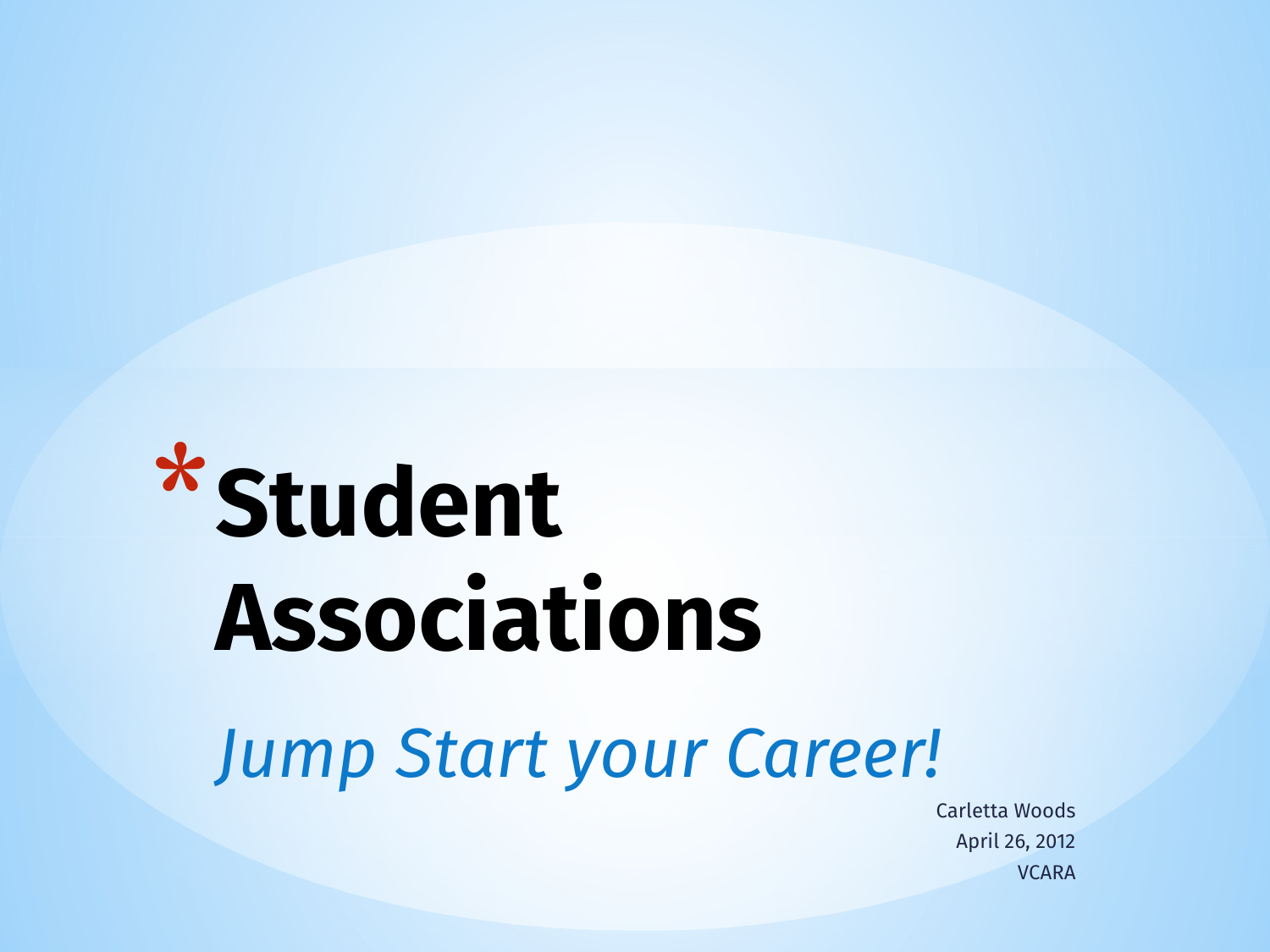

# Student Associations
Jump Start your Career!
Carletta Woods
April 26, 2012
VCARA